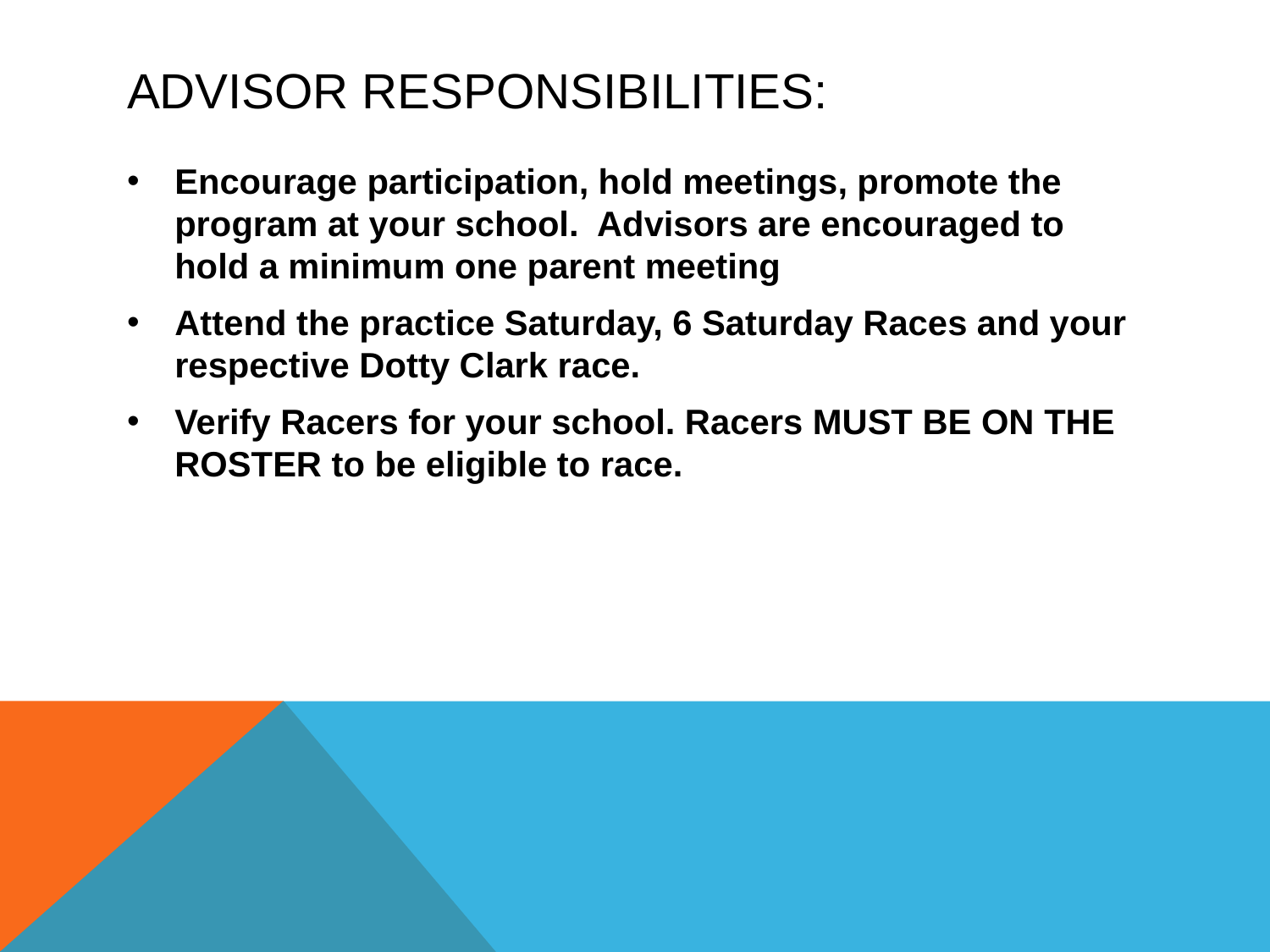

# ADVISOR RESPONSIBILITIES:
Encourage participation, hold meetings, promote the program at your school.  Advisors are encouraged to hold a minimum one parent meeting
Attend the practice Saturday, 6 Saturday Races and your respective Dotty Clark race.
Verify Racers for your school. Racers MUST BE ON THE ROSTER to be eligible to race.